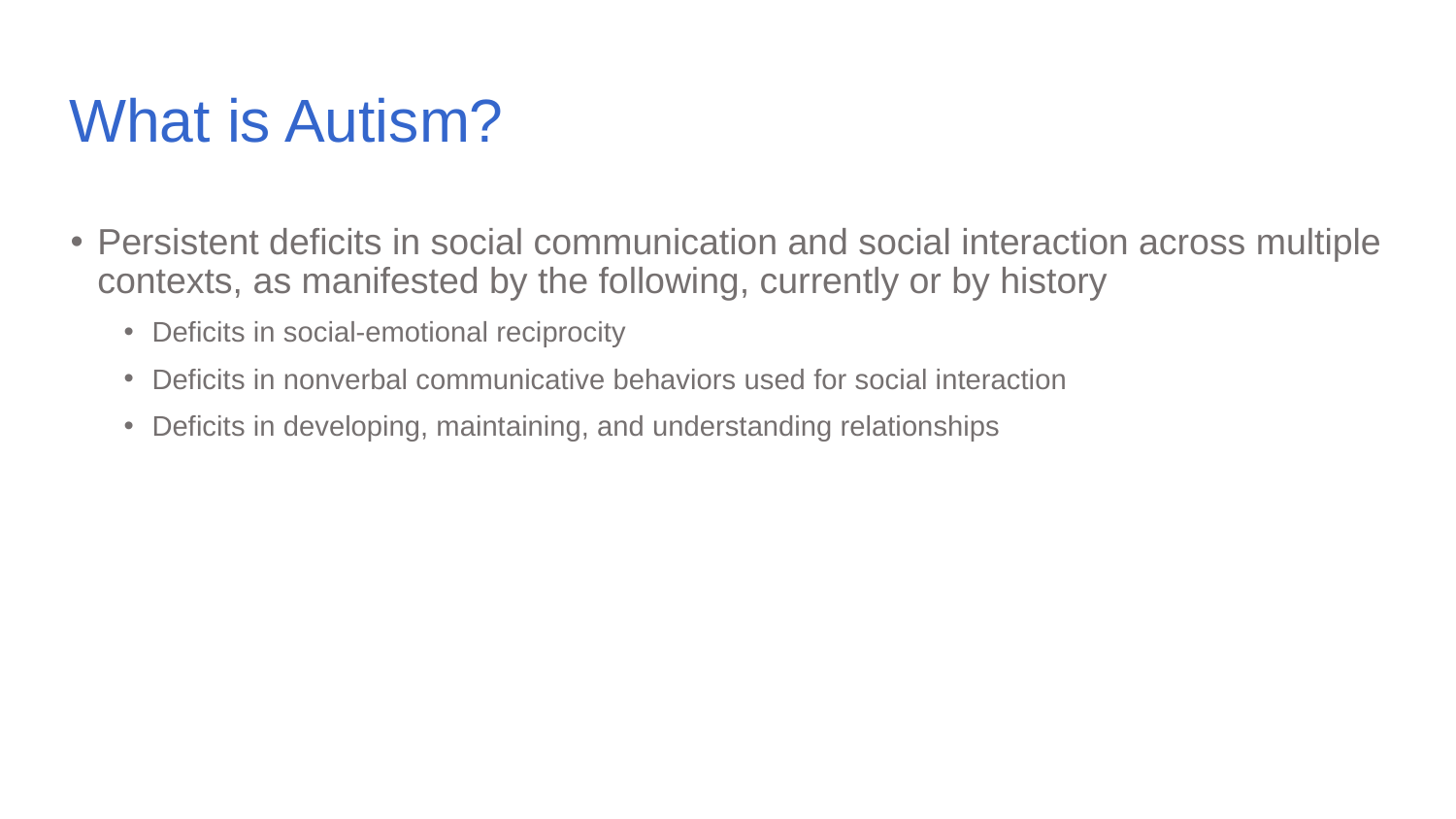

# What is Autism?
Persistent deficits in social communication and social interaction across multiple contexts, as manifested by the following, currently or by history
Deficits in social-emotional reciprocity
Deficits in nonverbal communicative behaviors used for social interaction
Deficits in developing, maintaining, and understanding relationships